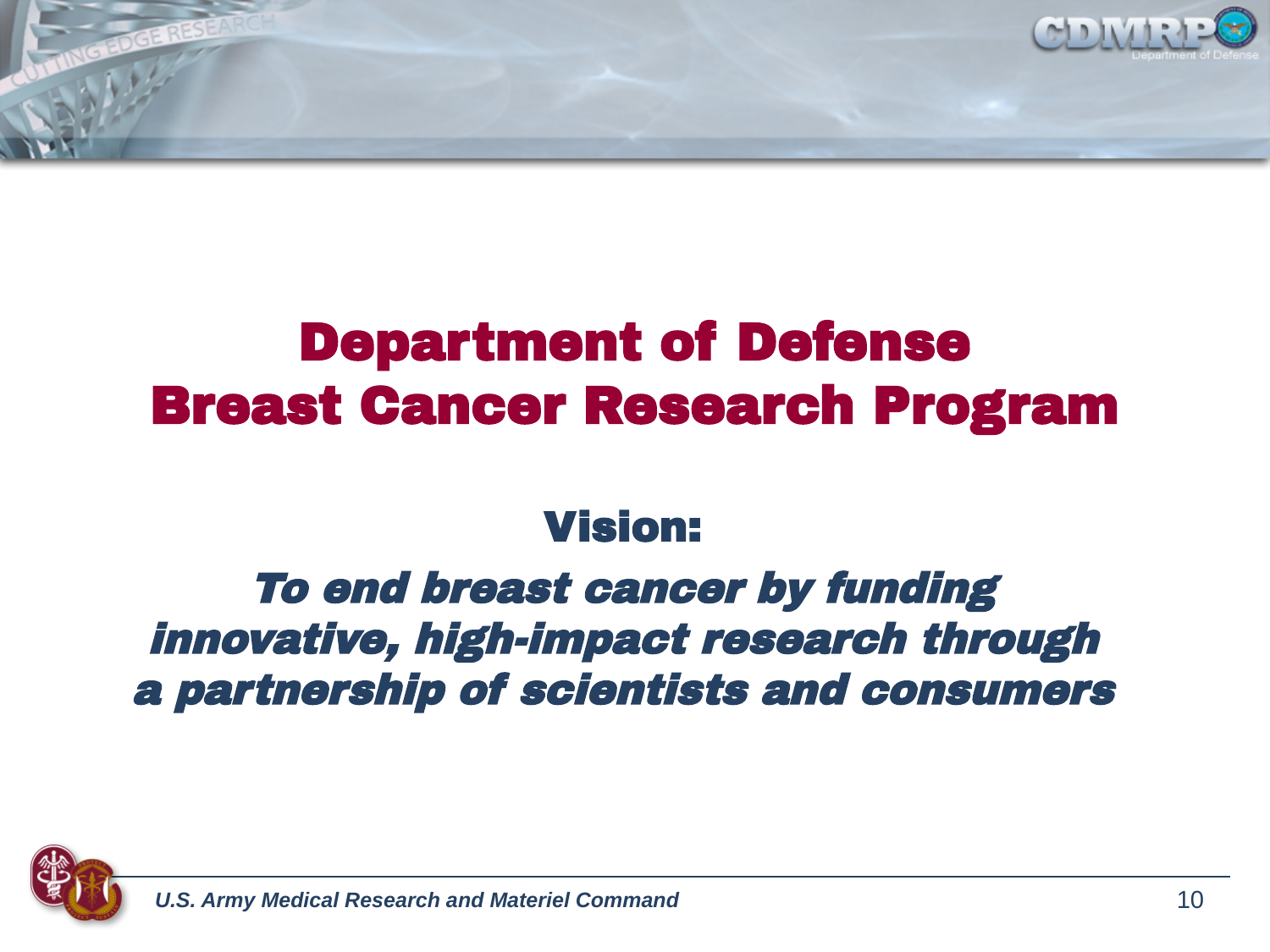

# Department of Defense Breast Cancer Research Program
Vision:
To end breast cancer by funding innovative, high-impact research through a partnership of scientists and consumers